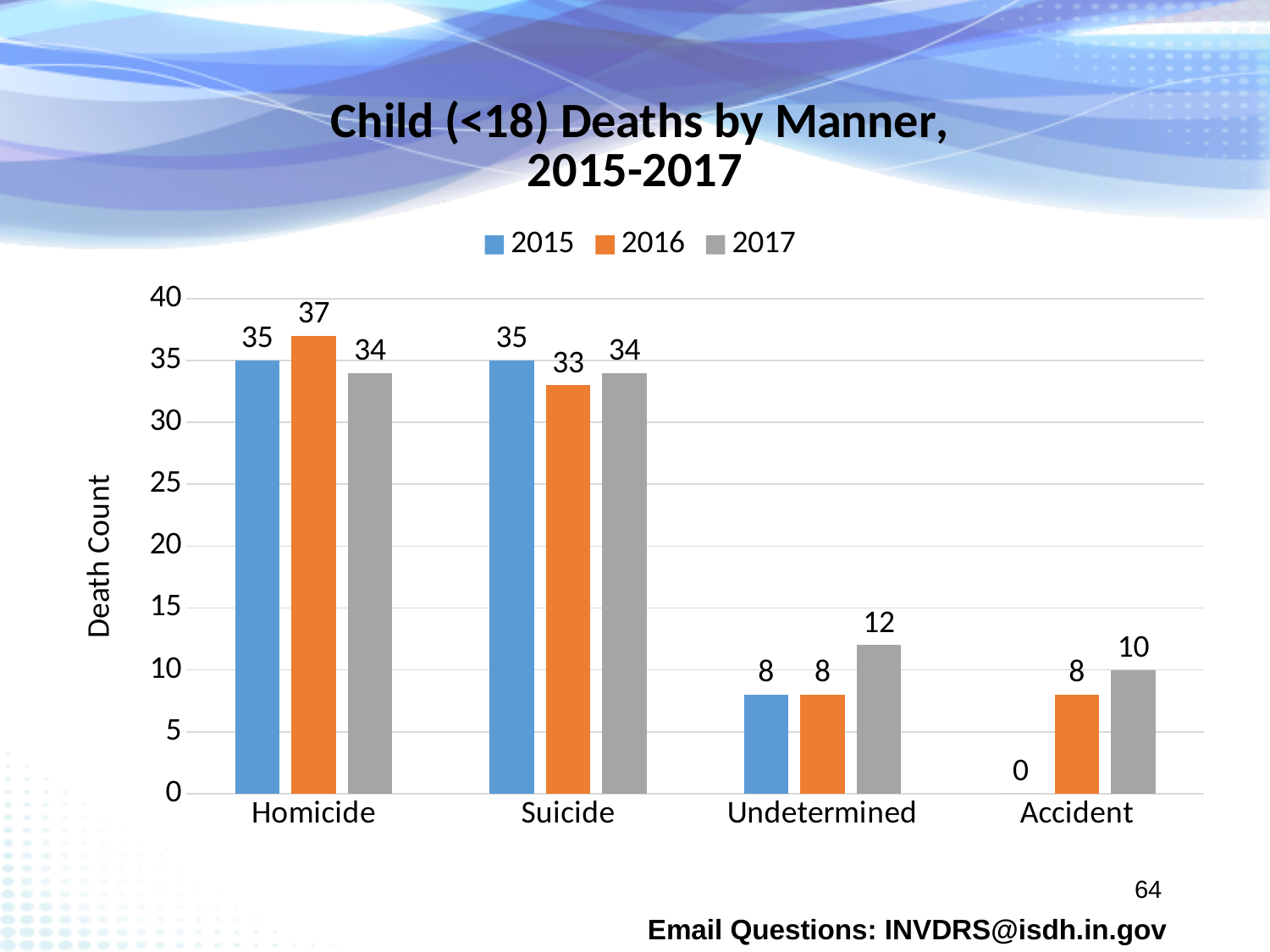

### Chart: Child (<18) Deaths by Manner,
2015-2017

| Category | 2015 |  |  |
|---|---|---|---|
| Homicide | 35.0 | 37.0 | 34.0 |
| Suicide | 35.0 | 33.0 | 34.0 |
| Undetermined | 8.0 | 8.0 | 12.0 |
| Accident | 0.0 | 8.0 | 10.0 |
64
Email Questions: INVDRS@isdh.in.gov